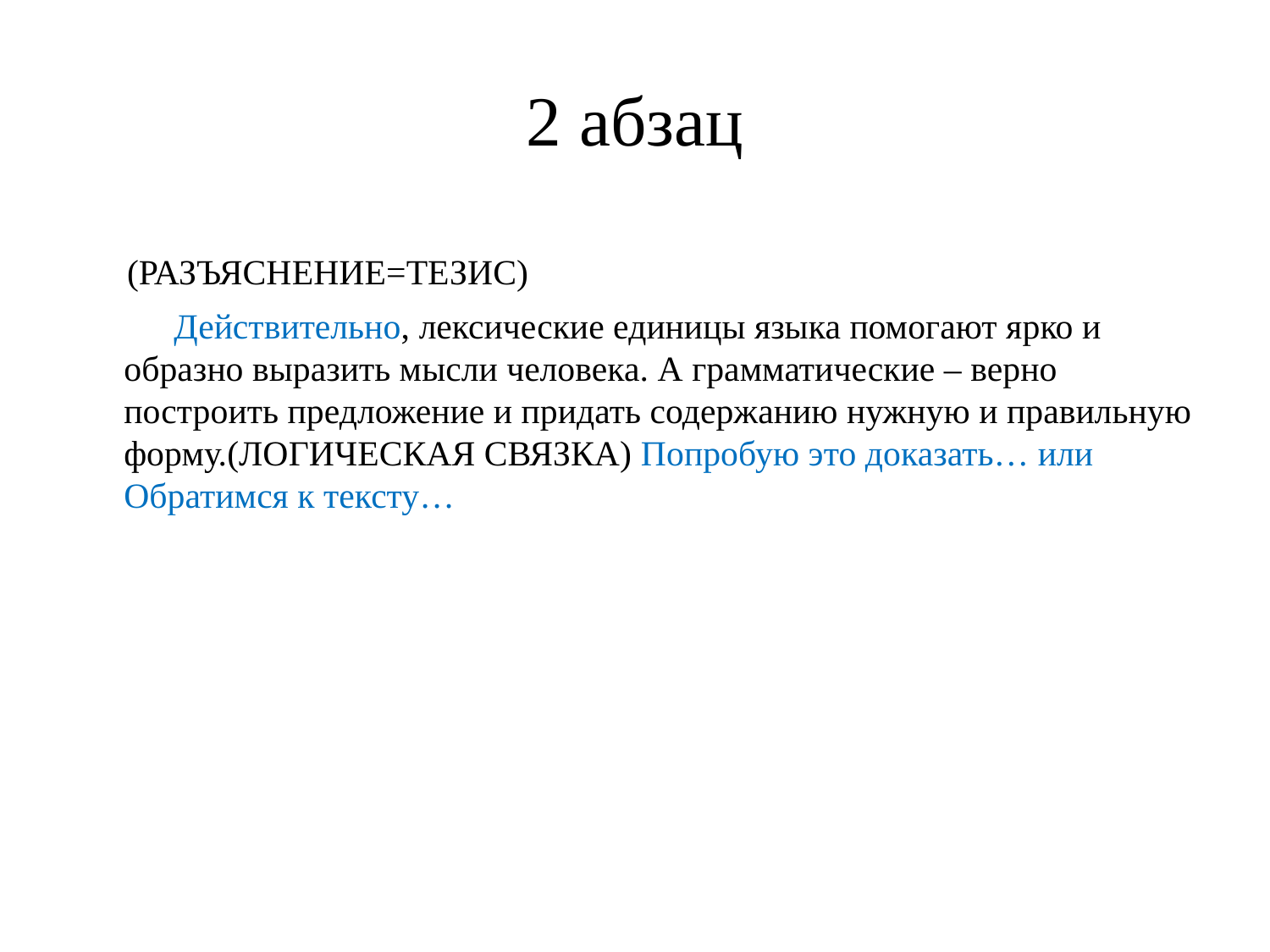

# 2 абзац
    (РАЗЪЯСНЕНИЕ=ТЕЗИС)
           Действительно, лексические единицы языка помогают ярко и образно выразить мысли человека. А грамматические – верно построить предложение и придать содержанию нужную и правильную форму.(ЛОГИЧЕСКАЯ СВЯЗКА) Попробую это доказать… или Обратимся к тексту…